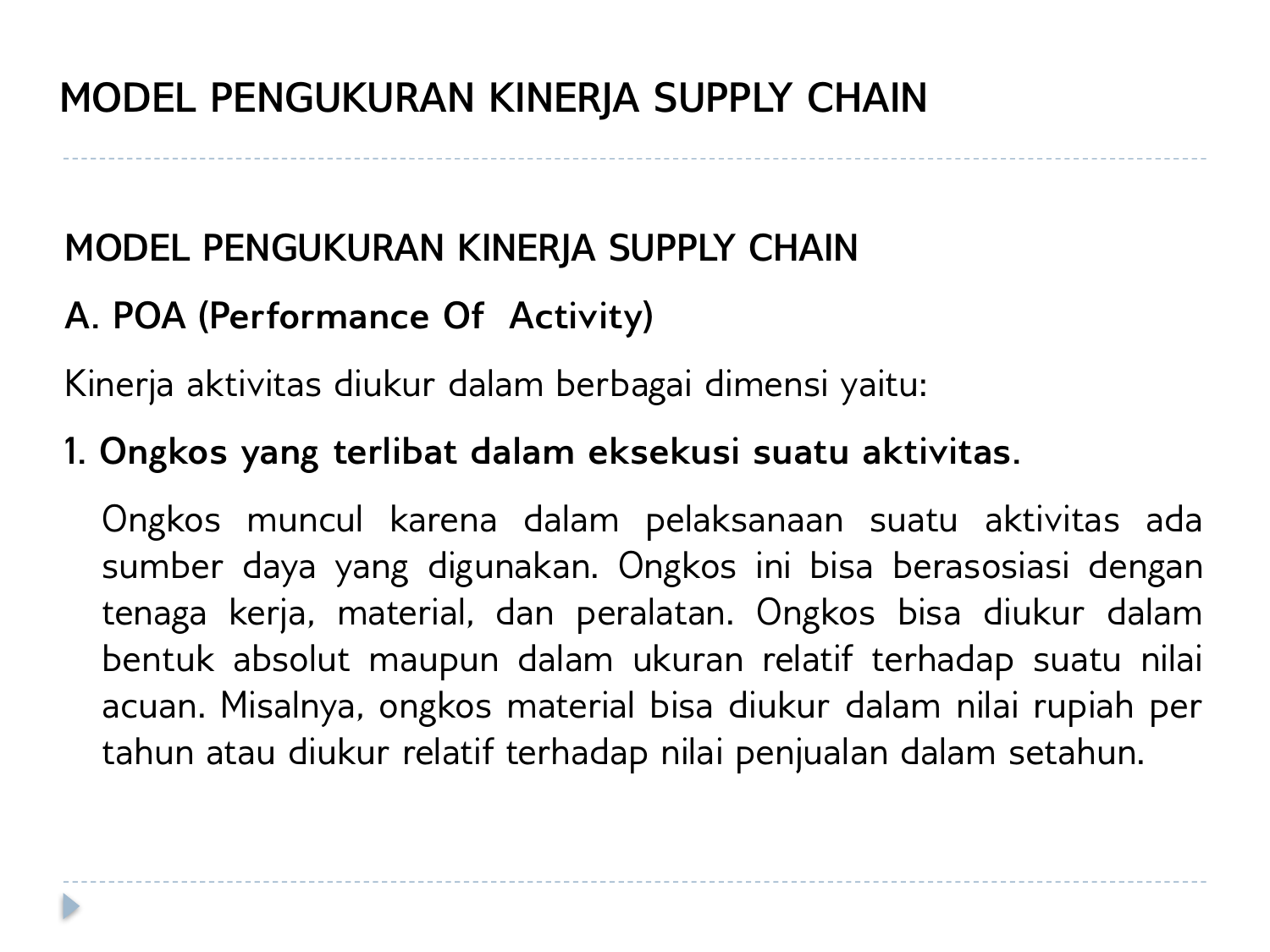

MODEL PENGUKURAN KINERJA SUPPLY CHAIN
MODEL PENGUKURAN KINERJA SUPPLY CHAIN
A. POA (Performance Of  Activity)
Kinerja aktivitas diukur dalam berbagai dimensi yaitu:
1. Ongkos yang terlibat dalam eksekusi suatu aktivitas.
Ongkos muncul karena dalam pelaksanaan suatu aktivitas ada sumber daya yang digunakan. Ongkos ini bisa berasosiasi dengan tenaga kerja, material, dan peralatan. Ongkos bisa diukur dalam bentuk absolut maupun dalam ukuran relatif terhadap suatu nilai acuan. Misalnya, ongkos material bisa diukur dalam nilai rupiah per tahun atau diukur relatif terhadap nilai penjualan dalam setahun.